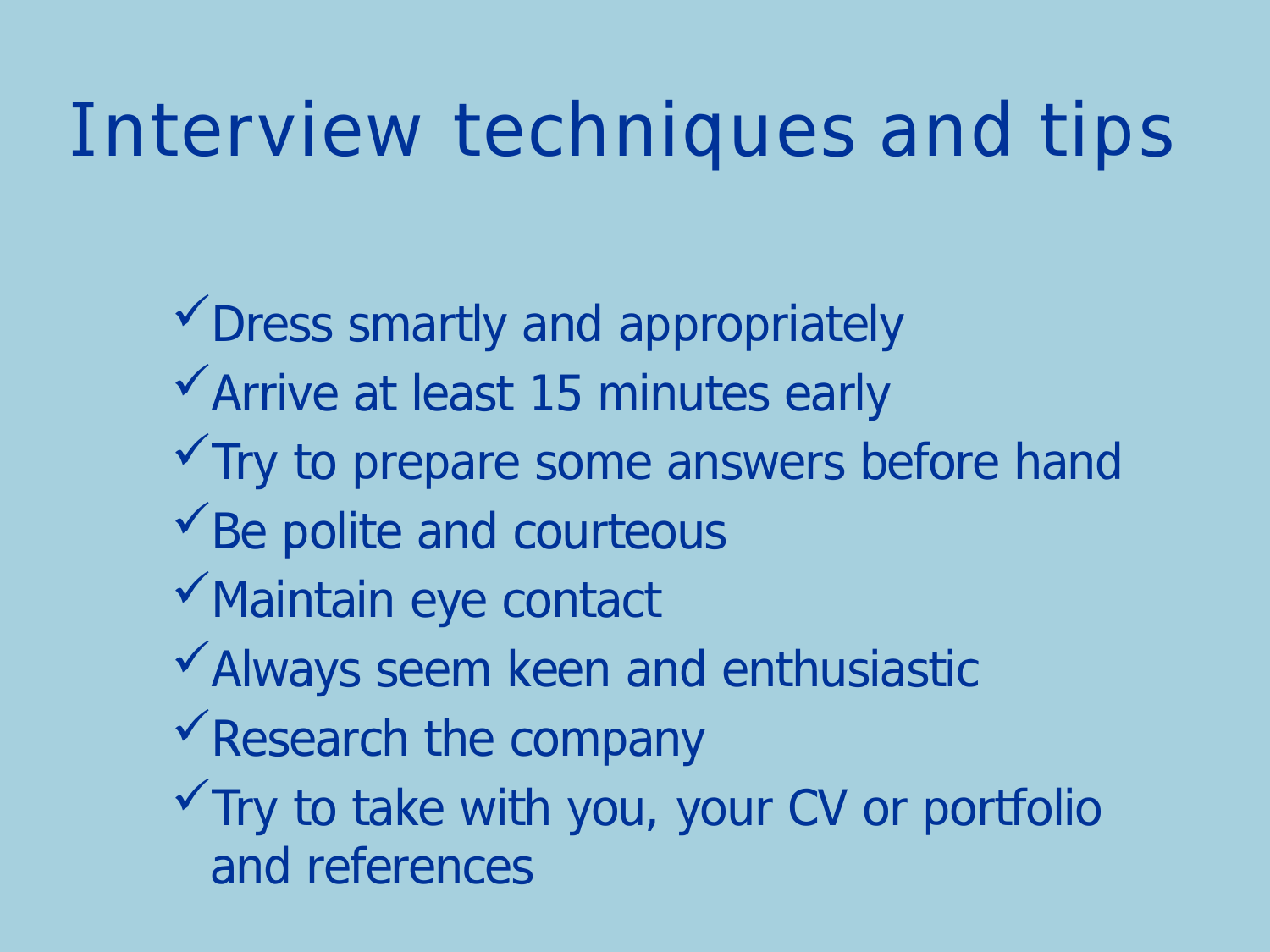

# Interview techniques and tips
Dress smartly and appropriately
Arrive at least 15 minutes early
Try to prepare some answers before hand
Be polite and courteous
Maintain eye contact
Always seem keen and enthusiastic
Research the company
Try to take with you, your CV or portfolio and references